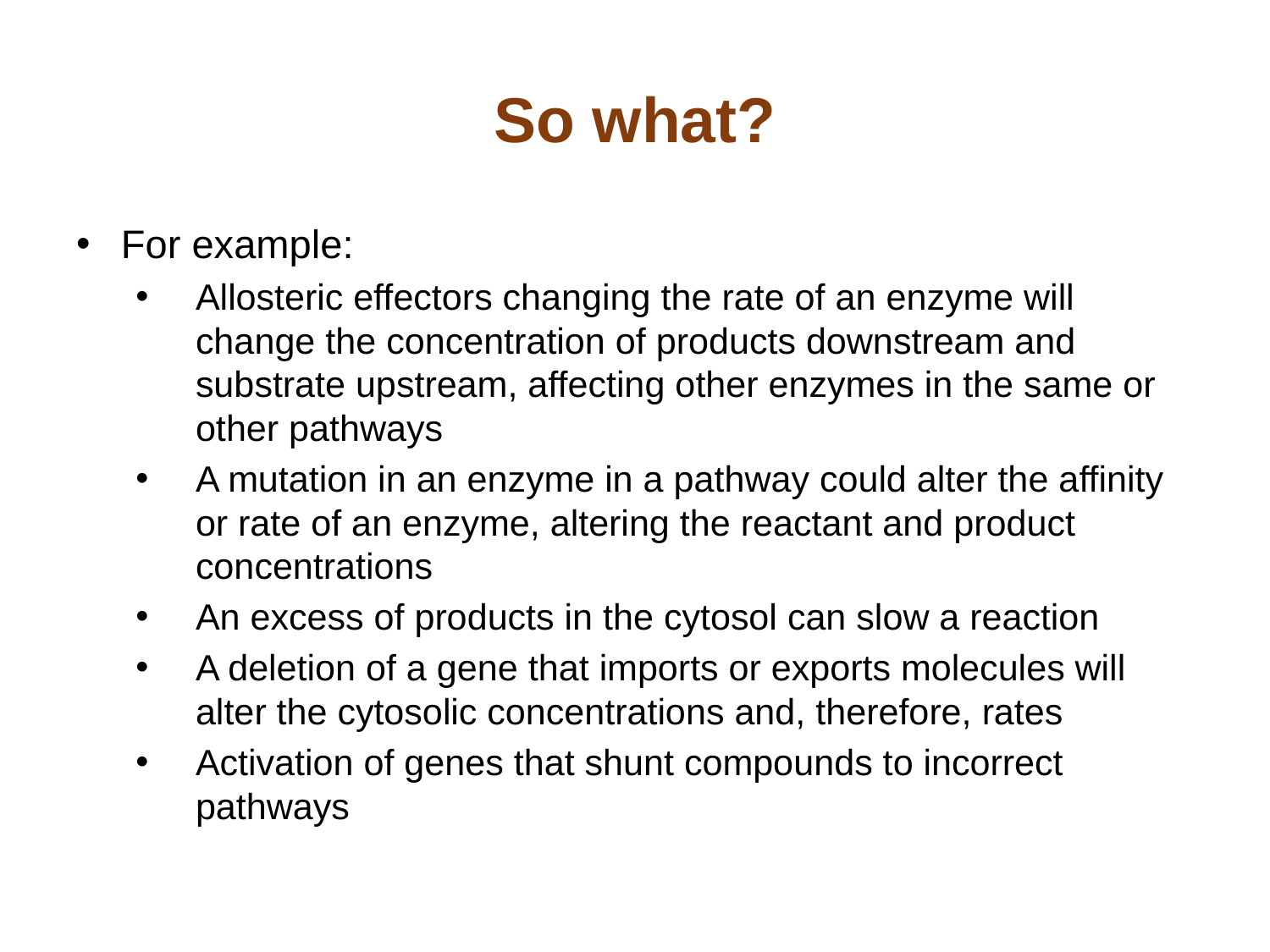

# So what?
For example:
Allosteric effectors changing the rate of an enzyme will change the concentration of products downstream and substrate upstream, affecting other enzymes in the same or other pathways
A mutation in an enzyme in a pathway could alter the affinity or rate of an enzyme, altering the reactant and product concentrations
An excess of products in the cytosol can slow a reaction
A deletion of a gene that imports or exports molecules will alter the cytosolic concentrations and, therefore, rates
Activation of genes that shunt compounds to incorrect pathways